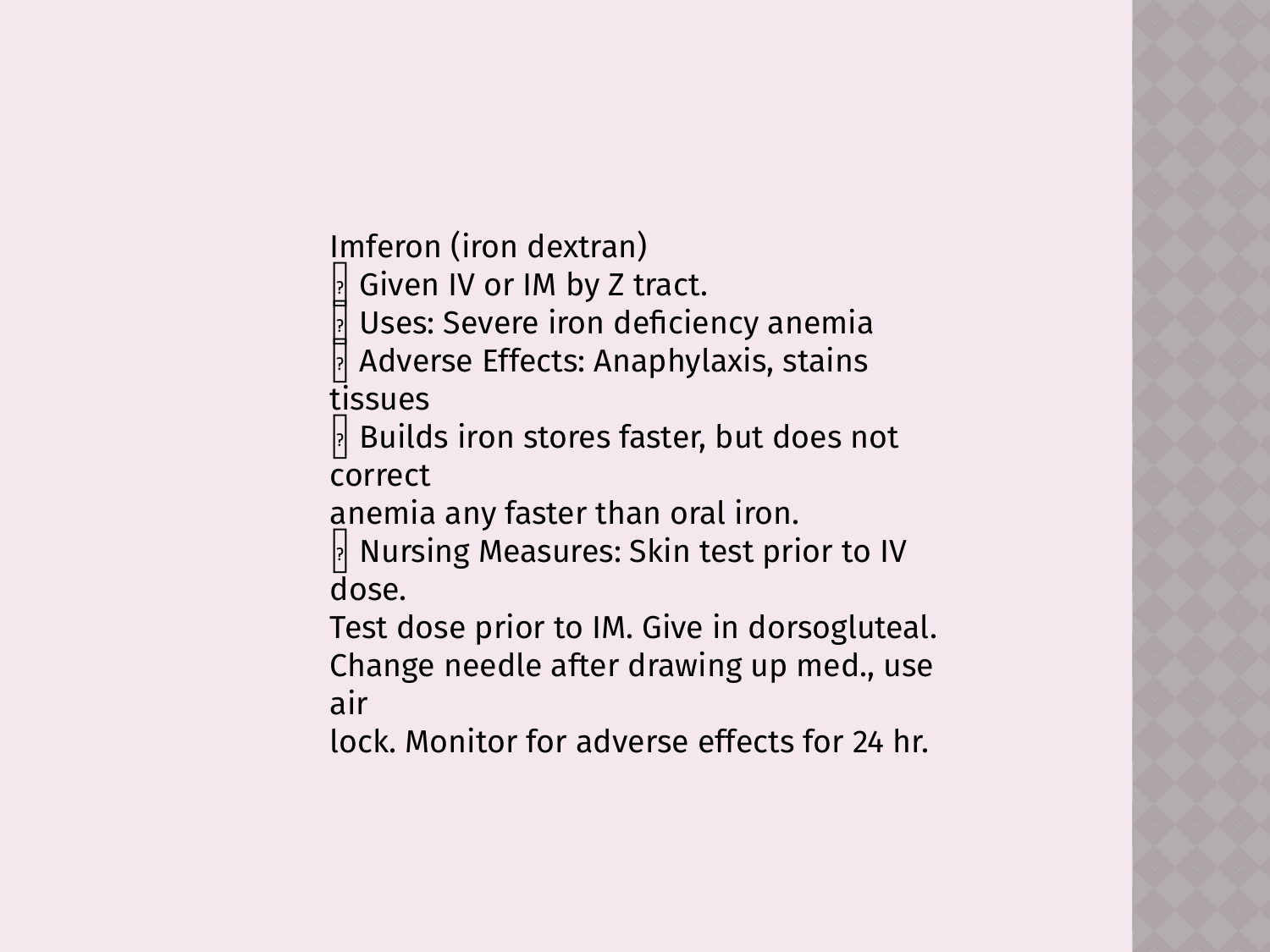

Imferon (iron dextran)
􀂄 Given IV or IM by Z tract.
􀂄 Uses: Severe iron deficiency anemia
􀂄 Adverse Effects: Anaphylaxis, stains tissues
􀂄 Builds iron stores faster, but does not correct
anemia any faster than oral iron.
􀂄 Nursing Measures: Skin test prior to IV dose.
Test dose prior to IM. Give in dorsogluteal.
Change needle after drawing up med., use air
lock. Monitor for adverse effects for 24 hr.